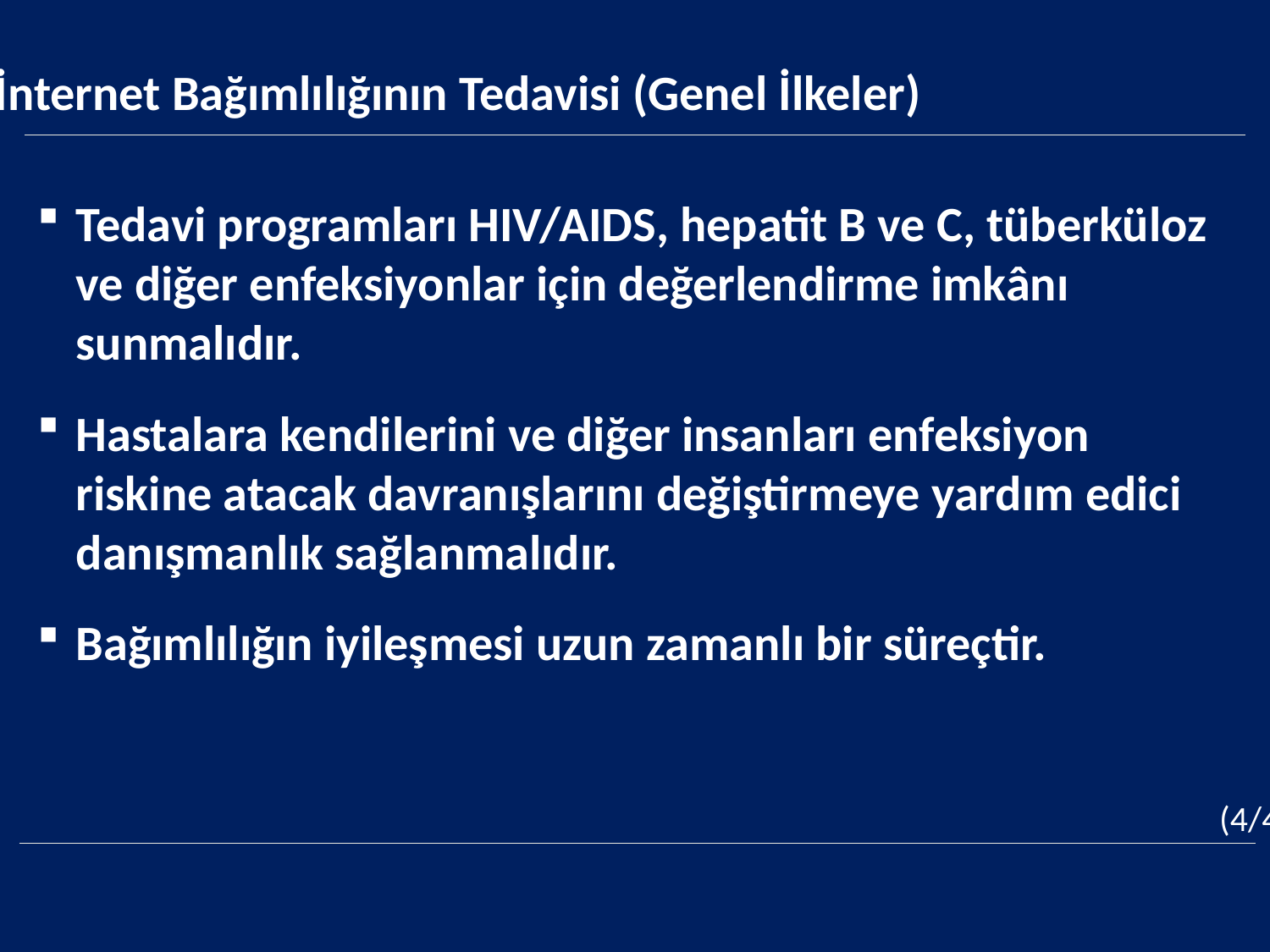

İnternet Bağımlılığının Tedavisi (Genel İlkeler)
Tedavi programları HIV/AIDS, hepatit B ve C, tüberküloz ve diğer enfeksiyonlar için değerlendirme imkânı sunmalıdır.
Hastalara kendilerini ve diğer insanları enfeksiyon riskine atacak davranışlarını değiştirmeye yardım edici danışmanlık sağlanmalıdır.
Bağımlılığın iyileşmesi uzun zamanlı bir süreçtir.
(4/4)